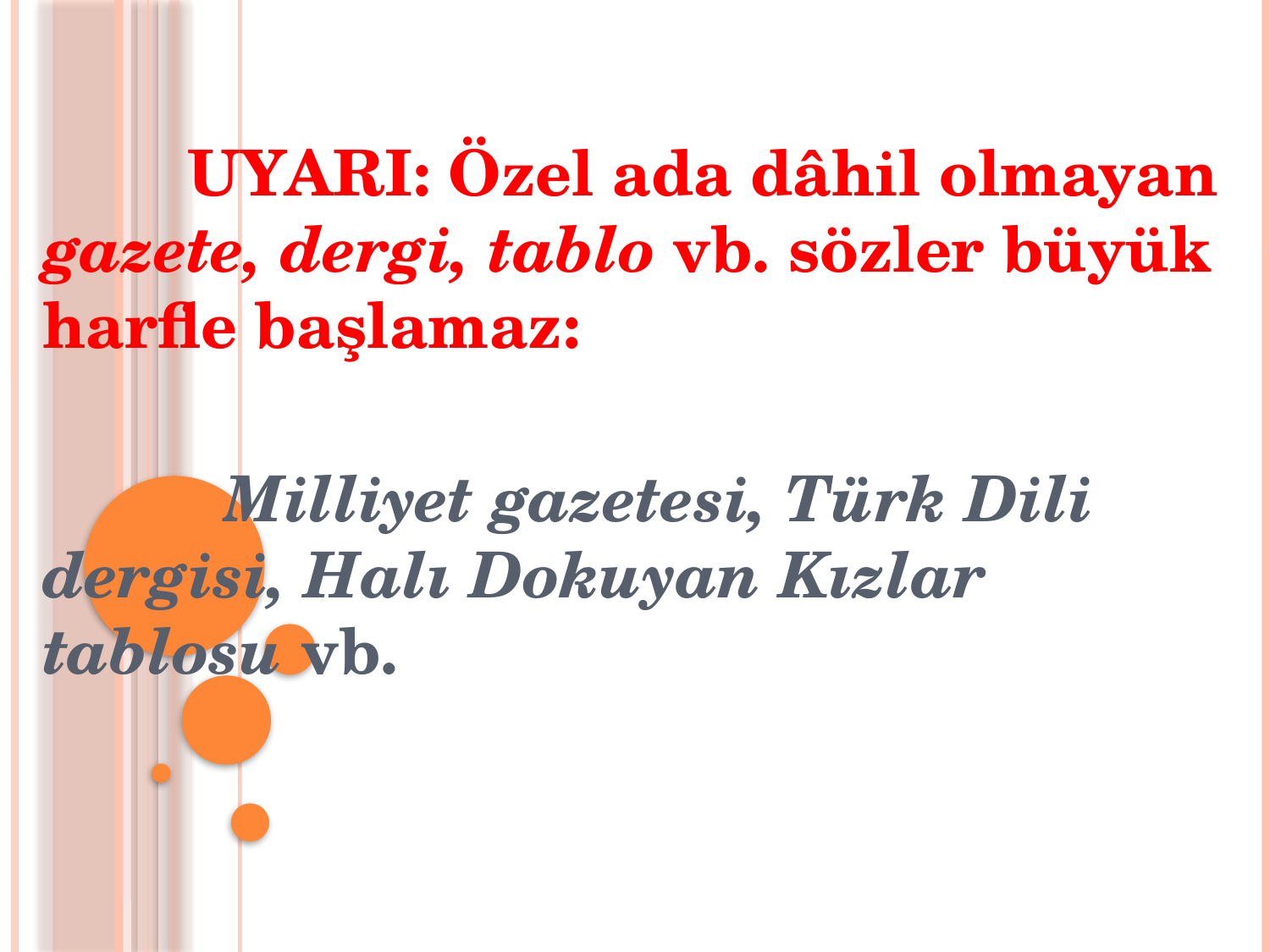

UYARI: Özel ada dâhil olmayan gazete, dergi, tablo vb. sözler büyük harfle başlamaz:

          Milliyet gazetesi, Türk Dili dergisi, Halı Dokuyan Kızlar tablosu vb.